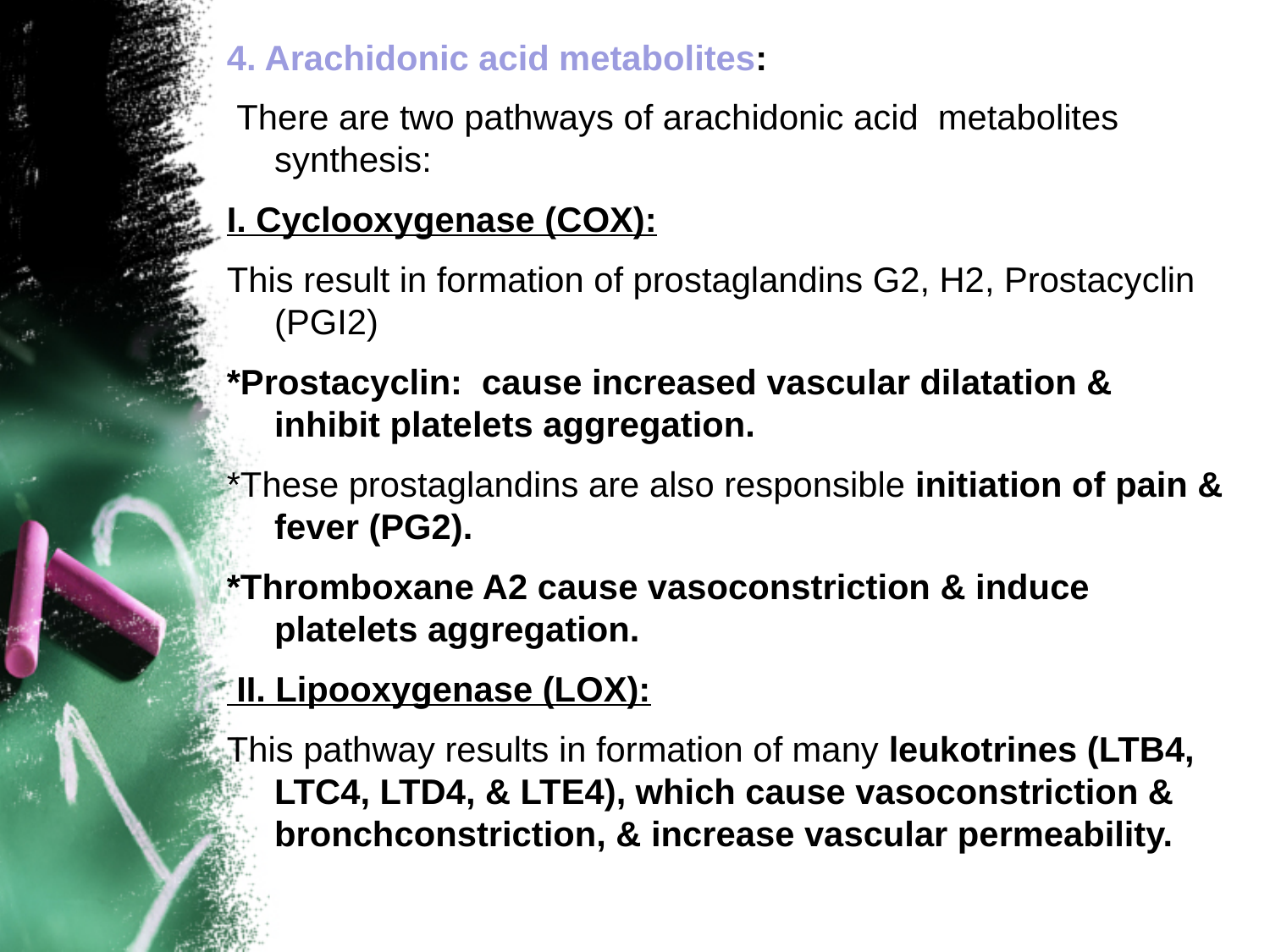

4. Arachidonic acid metabolites:
 There are two pathways of arachidonic acid  metabolites synthesis:
I. Cyclooxygenase (COX):
This result in formation of prostaglandins G2, H2, Prostacyclin (PGI2)
*Prostacyclin:  cause increased vascular dilatation & inhibit platelets aggregation.
*These prostaglandins are also responsible initiation of pain & fever (PG2).
*Thromboxane A2 cause vasoconstriction & induce platelets aggregation.
 II. Lipooxygenase (LOX):
This pathway results in formation of many leukotrines (LTB4, LTC4, LTD4, & LTE4), which cause vasoconstriction & bronchconstriction, & increase vascular permeability.

#